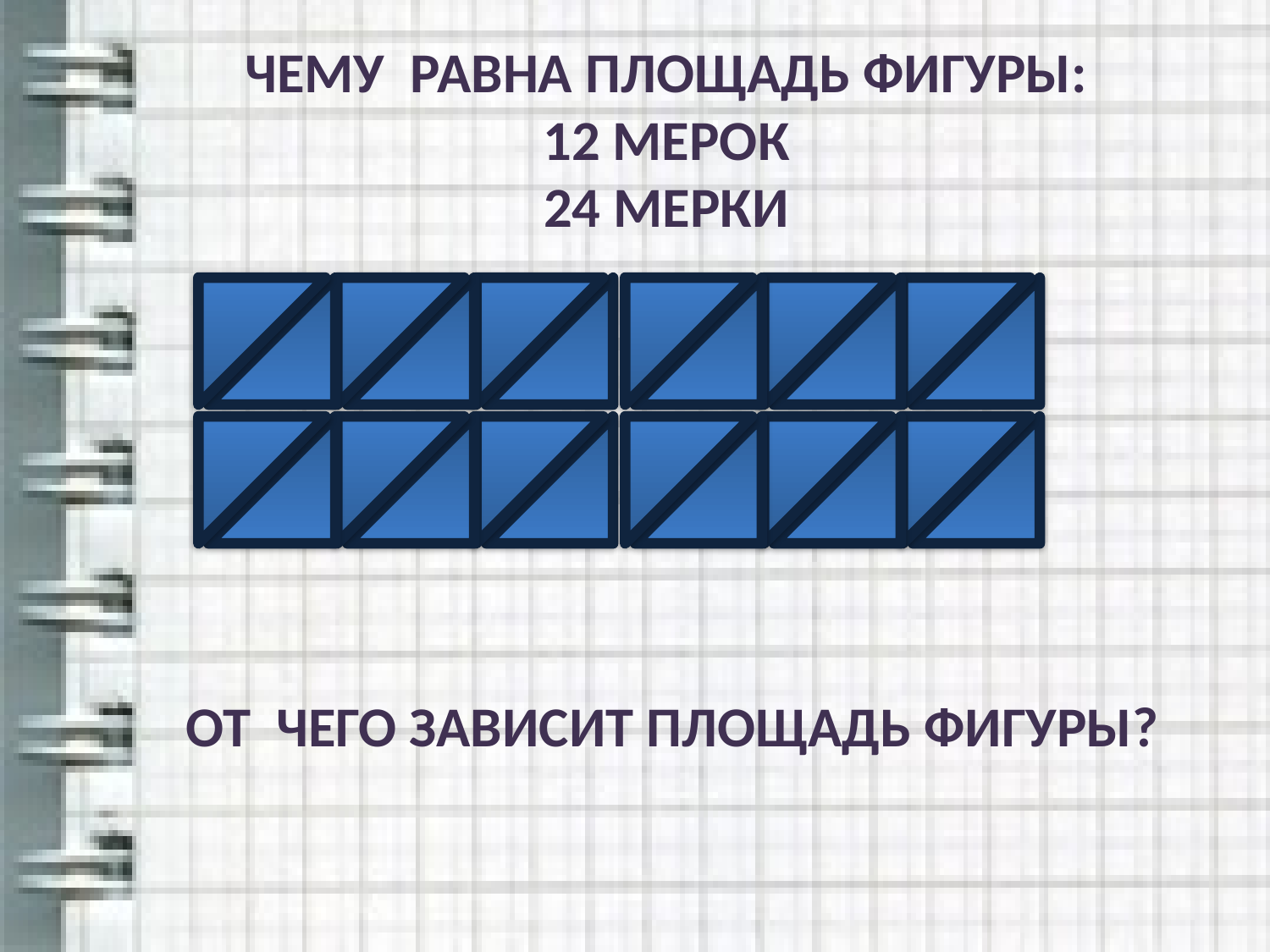

ЧЕМУ  РАВНА ПЛОЩАДЬ ФИГУРЫ:
12 МЕРОК
24 МЕРКИ

ОТ  ЧЕГО ЗАВИСИТ ПЛОЩАДЬ ФИГУРЫ?